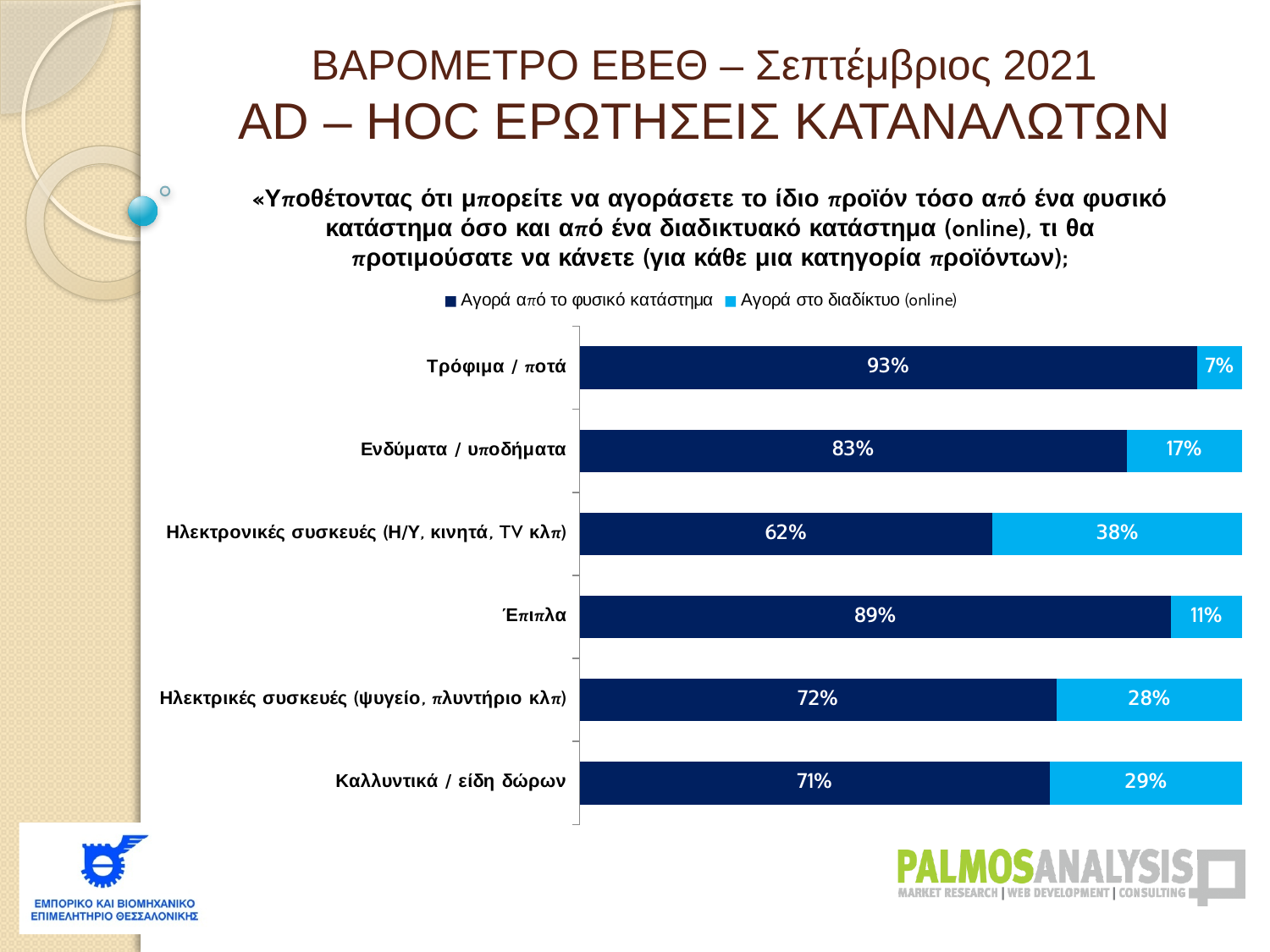

ΒΑΡΟΜΕΤΡΟ ΕΒΕΘ – Σεπτέμβριος 2021
AD – HOC ΕΡΩΤΗΣΕΙΣ ΚΑΤΑΝΑΛΩΤΩΝ
«Υποθέτοντας ότι μπορείτε να αγοράσετε το ίδιο προϊόν τόσο από ένα φυσικό κατάστημα όσο και από ένα διαδικτυακό κατάστημα (online), τι θα προτιμούσατε να κάνετε (για κάθε μια κατηγορία προϊόντων);

### Chart

| Category | Αγορά από το φυσικό κατάστημα | Αγορά στο διαδίκτυο (online) |
|---|---|---|
| Τρόφιμα / ποτά | 0.9317211948790899 | 0.06827880512091038 |
| Ενδύματα / υποδήματα | 0.8252840909090909 | 0.17471590909090917 |
| Ηλεκτρονικές συσκευές (Η/Υ, κινητά, TV κλπ) | 0.6230440967283077 | 0.3769559032716929 |
| Έπιπλα | 0.8918918918918921 | 0.10810810810810811 |
| Ηλεκτρικές συσκευές (ψυγείο, πλυντήριο κλπ) | 0.7197724039829303 | 0.2802275960170698 |
| Καλλυντικά / είδη δώρων | 0.7096317280453258 | 0.29036827195467463 |